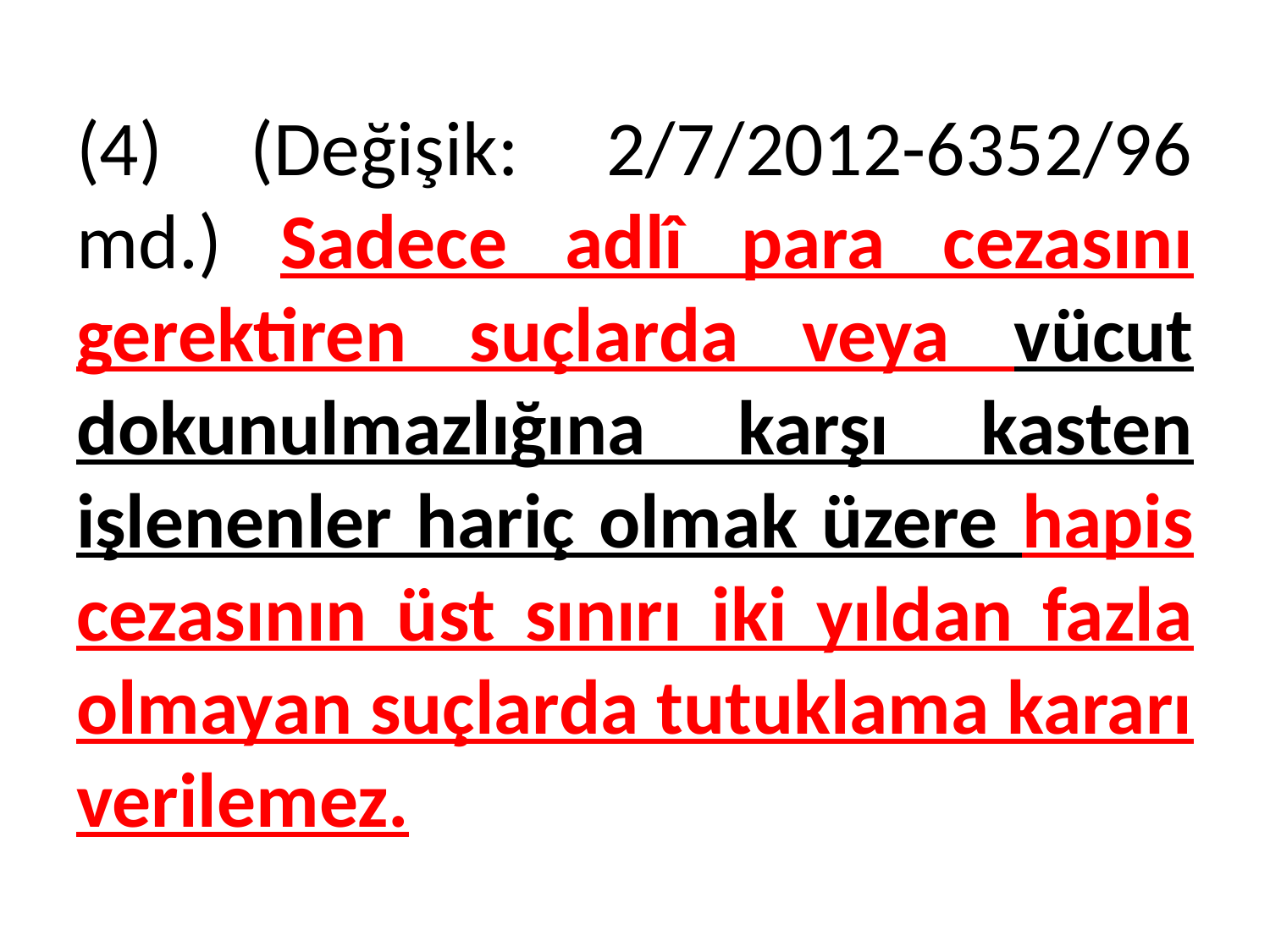

# (4) (Değişik: 2/7/2012-6352/96 md.) Sadece adlî para cezasını gerektiren suçlarda veya vücut dokunulmazlığına karşı kasten işlenenler hariç olmak üzere hapis cezasının üst sınırı iki yıldan fazla olmayan suçlarda tutuklama kararı verilemez.